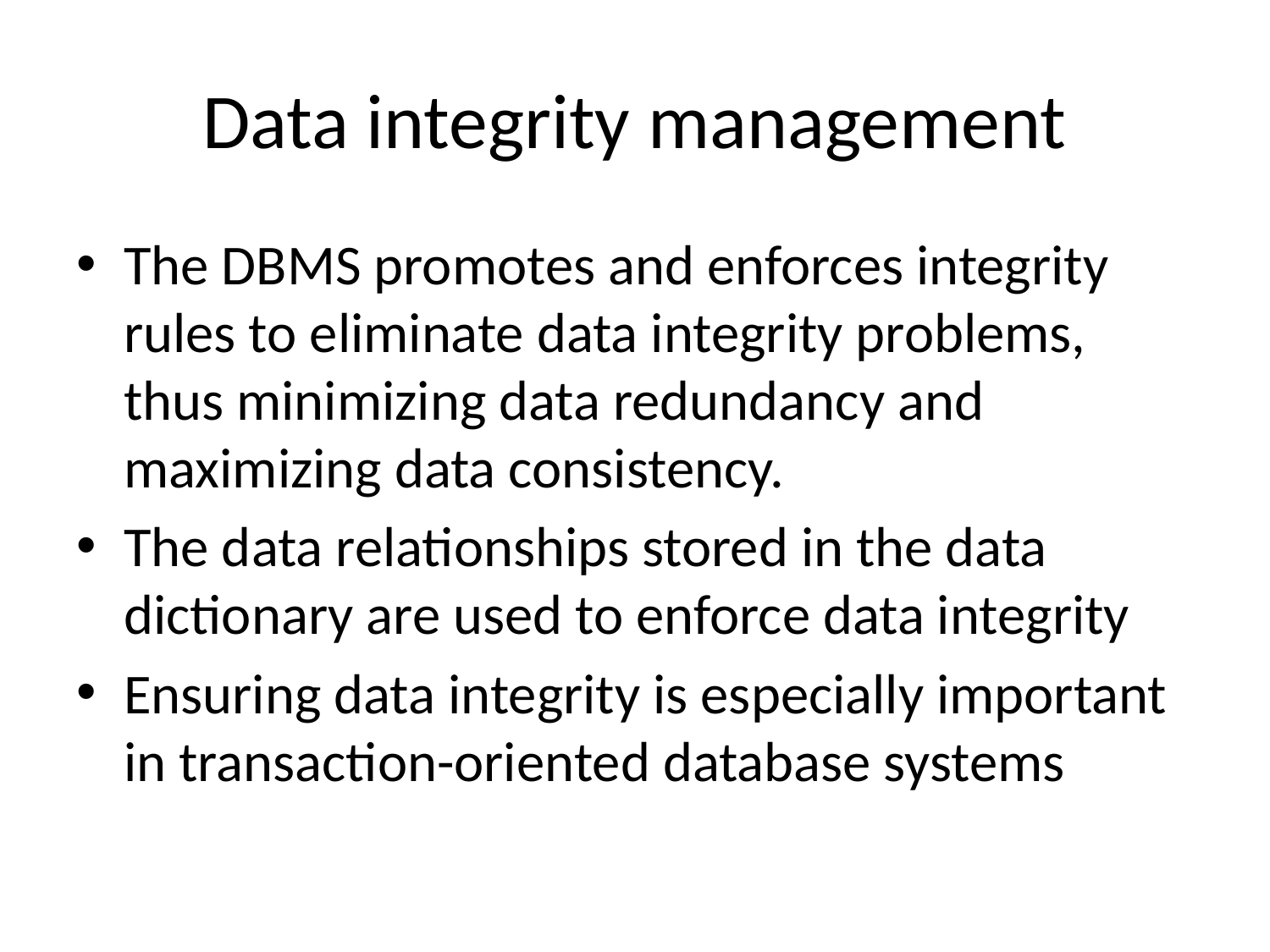

# Data integrity management
The DBMS promotes and enforces integrity rules to eliminate data integrity problems, thus minimizing data redundancy and maximizing data consistency.
The data relationships stored in the data dictionary are used to enforce data integrity
Ensuring data integrity is especially important in transaction-oriented database systems